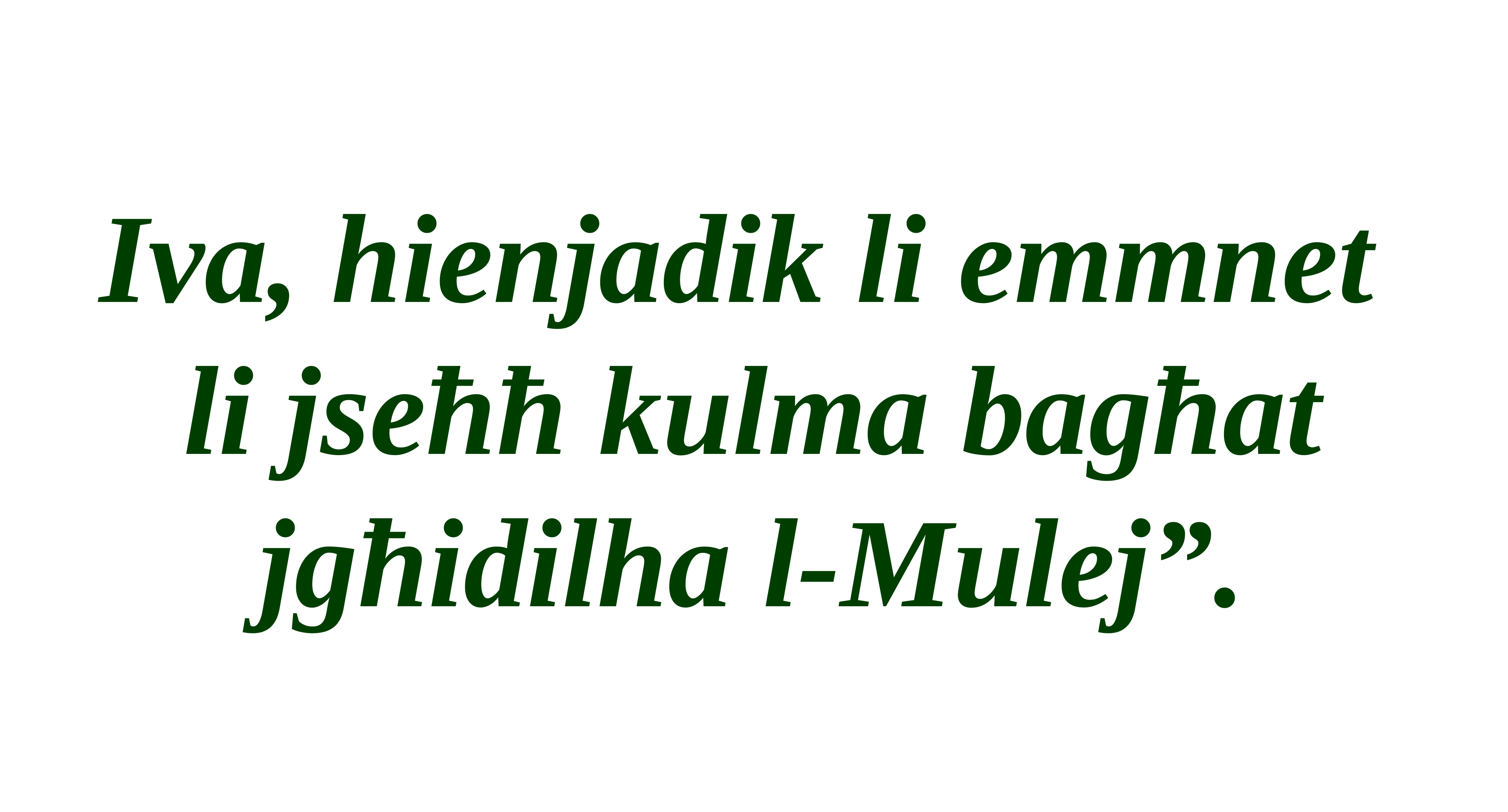

Iva, hienjadik li emmnet
li jseħħ kulma bagħat jgħidilha l-Mulej”.